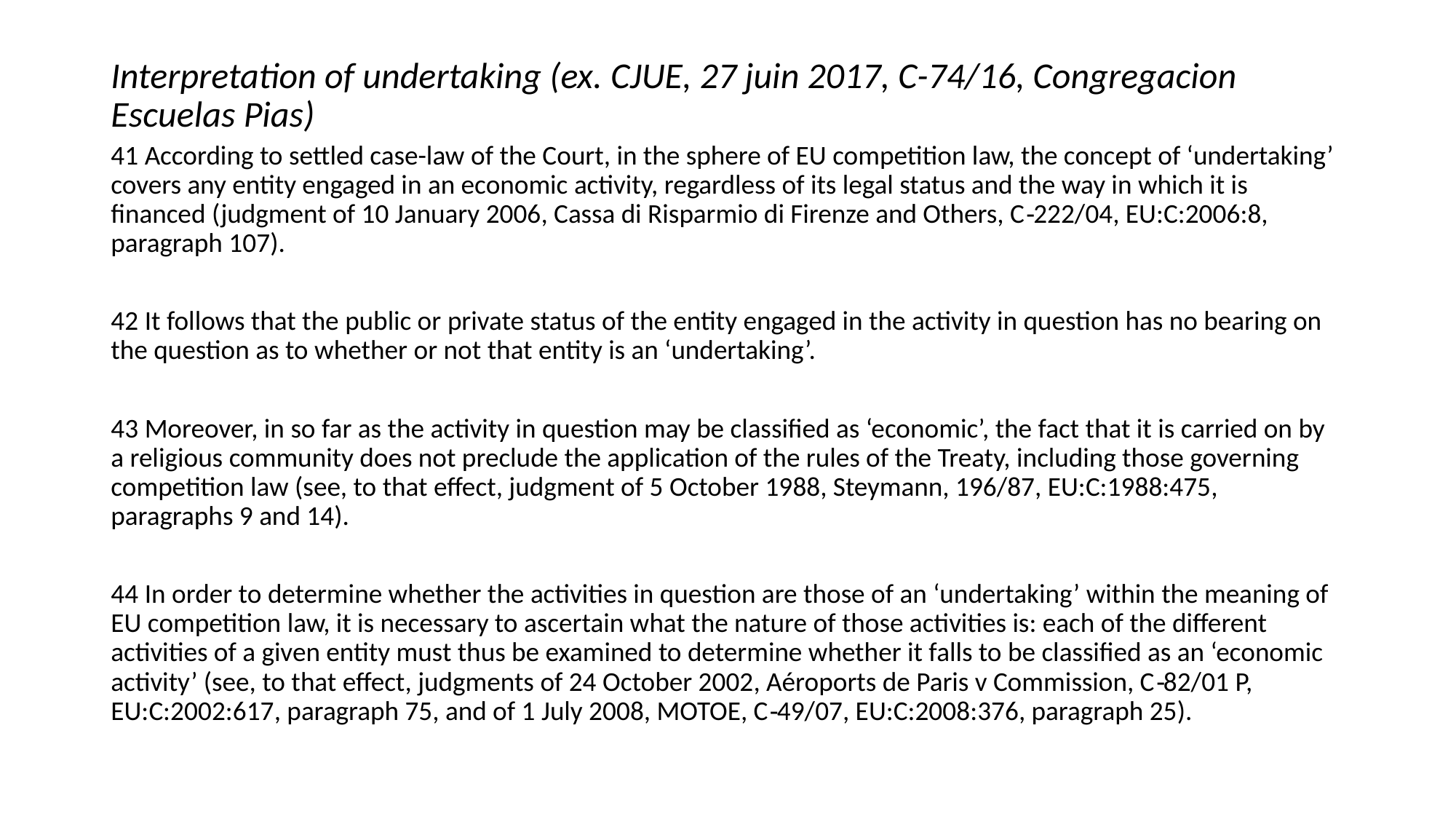

# Interpretation of undertaking (ex. CJUE, 27 juin 2017, C-74/16, Congregacion Escuelas Pias)
41 According to settled case-law of the Court, in the sphere of EU competition law, the concept of ‘undertaking’ covers any entity engaged in an economic activity, regardless of its legal status and the way in which it is financed (judgment of 10 January 2006, Cassa di Risparmio di Firenze and Others, C‑222/04, EU:C:2006:8, paragraph 107).

42 It follows that the public or private status of the entity engaged in the activity in question has no bearing on the question as to whether or not that entity is an ‘undertaking’.

43 Moreover, in so far as the activity in question may be classified as ‘economic’, the fact that it is carried on by a religious community does not preclude the application of the rules of the Treaty, including those governing competition law (see, to that effect, judgment of 5 October 1988, Steymann, 196/87, EU:C:1988:475, paragraphs 9 and 14).

44 In order to determine whether the activities in question are those of an ‘undertaking’ within the meaning of EU competition law, it is necessary to ascertain what the nature of those activities is: each of the different activities of a given entity must thus be examined to determine whether it falls to be classified as an ‘economic activity’ (see, to that effect, judgments of 24 October 2002, Aéroports de Paris v Commission, C‑82/01 P, EU:C:2002:617, paragraph 75, and of 1 July 2008, MOTOE, C‑49/07, EU:C:2008:376, paragraph 25).